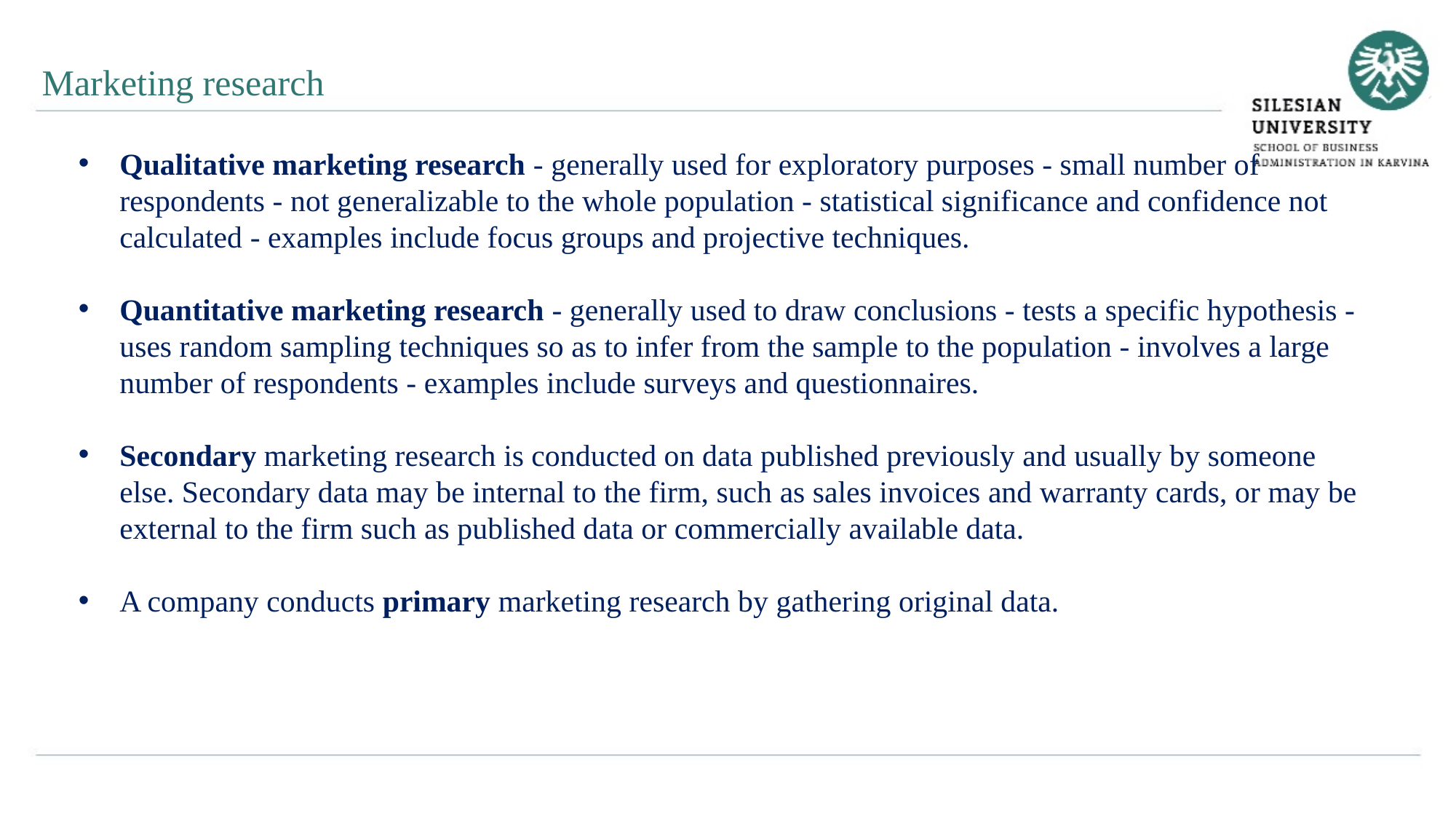

Marketing research
Qualitative marketing research - generally used for exploratory purposes - small number of respondents - not generalizable to the whole population - statistical significance and confidence not calculated - examples include focus groups and projective techniques.

Quantitative marketing research - generally used to draw conclusions - tests a specific hypothesis - uses random sampling techniques so as to infer from the sample to the population - involves a large number of respondents - examples include surveys and questionnaires.

Secondary marketing research is conducted on data published previously and usually by someone else. Secondary data may be internal to the firm, such as sales invoices and warranty cards, or may be external to the firm such as published data or commercially available data.

A company conducts primary marketing research by gathering original data.